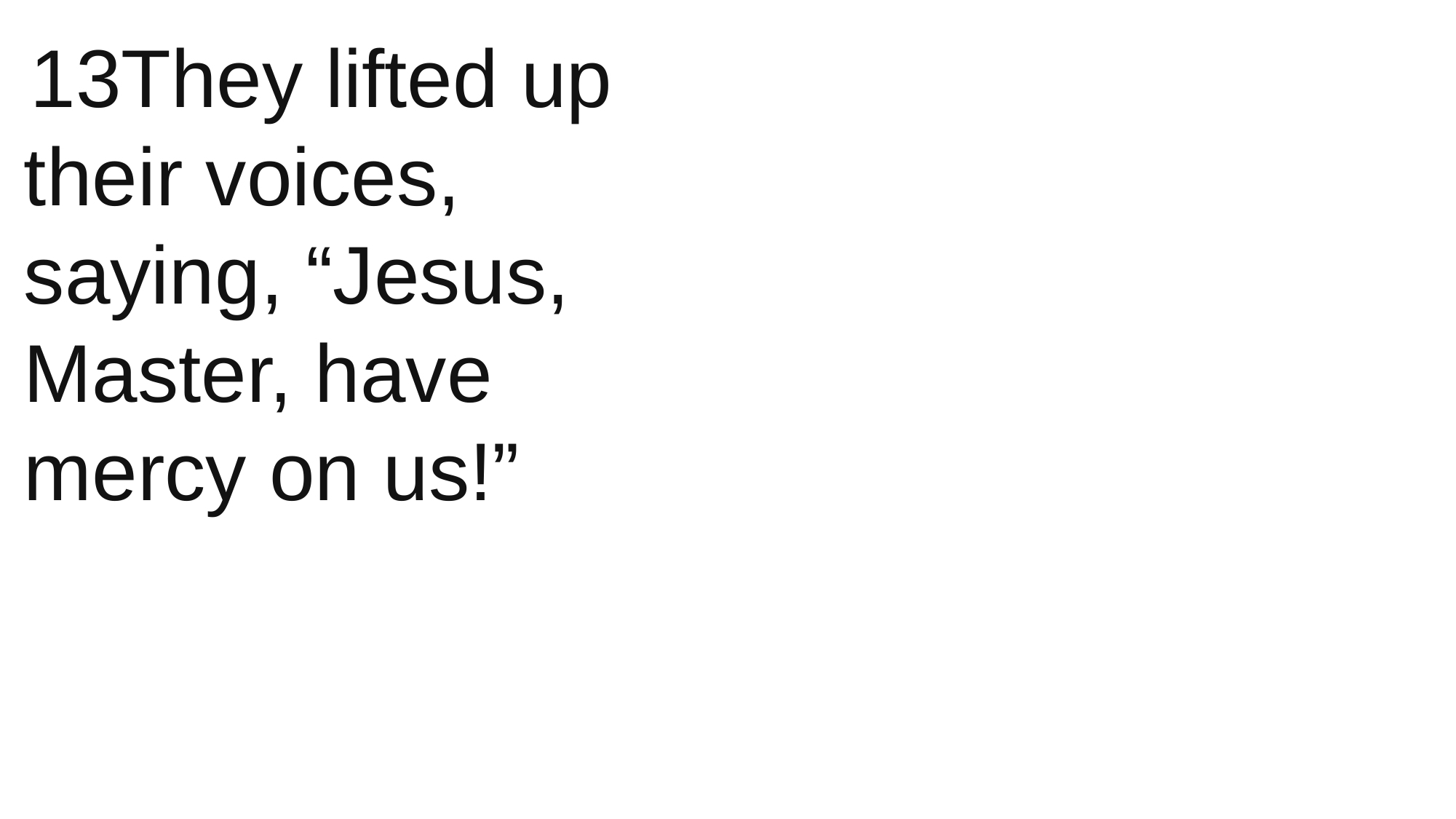

13They lifted up their voices, saying, “Jesus, Master, have mercy on us!”